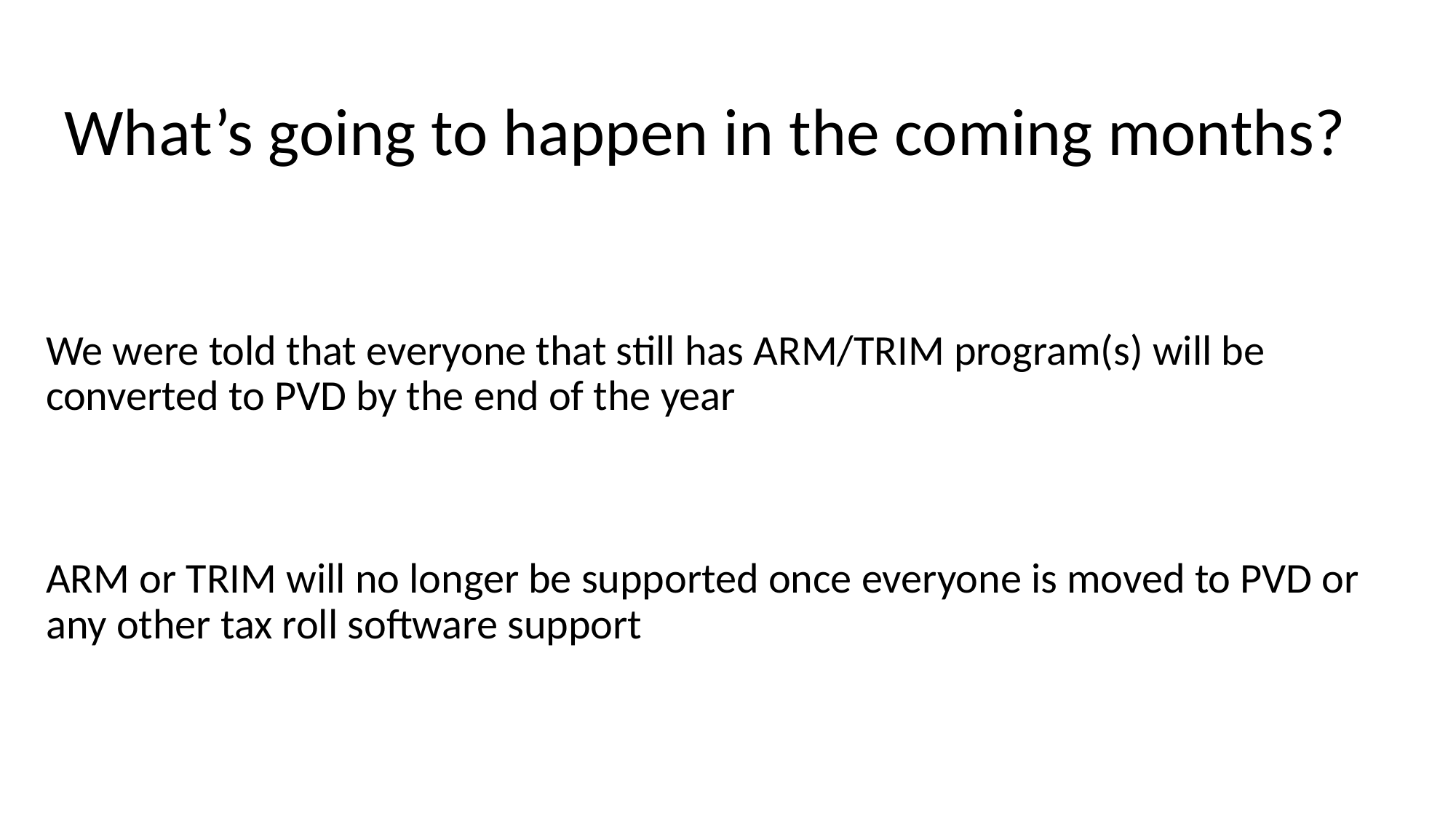

# What’s going to happen in the coming months?
We were told that everyone that still has ARM/TRIM program(s) will be converted to PVD by the end of the year

ARM or TRIM will no longer be supported once everyone is moved to PVD or any other tax roll software support